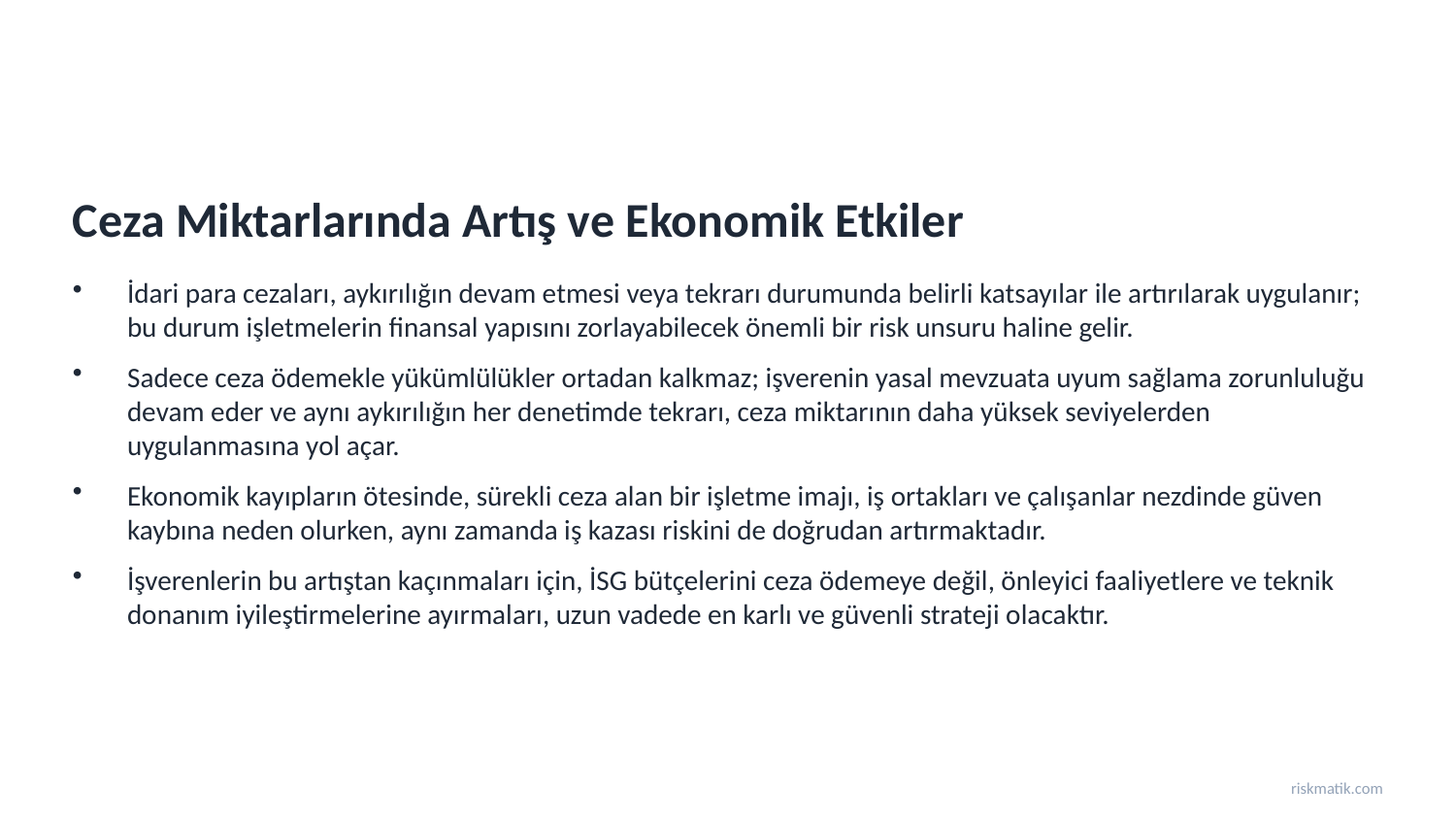

Ceza Miktarlarında Artış ve Ekonomik Etkiler
İdari para cezaları, aykırılığın devam etmesi veya tekrarı durumunda belirli katsayılar ile artırılarak uygulanır; bu durum işletmelerin finansal yapısını zorlayabilecek önemli bir risk unsuru haline gelir.
Sadece ceza ödemekle yükümlülükler ortadan kalkmaz; işverenin yasal mevzuata uyum sağlama zorunluluğu devam eder ve aynı aykırılığın her denetimde tekrarı, ceza miktarının daha yüksek seviyelerden uygulanmasına yol açar.
Ekonomik kayıpların ötesinde, sürekli ceza alan bir işletme imajı, iş ortakları ve çalışanlar nezdinde güven kaybına neden olurken, aynı zamanda iş kazası riskini de doğrudan artırmaktadır.
İşverenlerin bu artıştan kaçınmaları için, İSG bütçelerini ceza ödemeye değil, önleyici faaliyetlere ve teknik donanım iyileştirmelerine ayırmaları, uzun vadede en karlı ve güvenli strateji olacaktır.
riskmatik.com